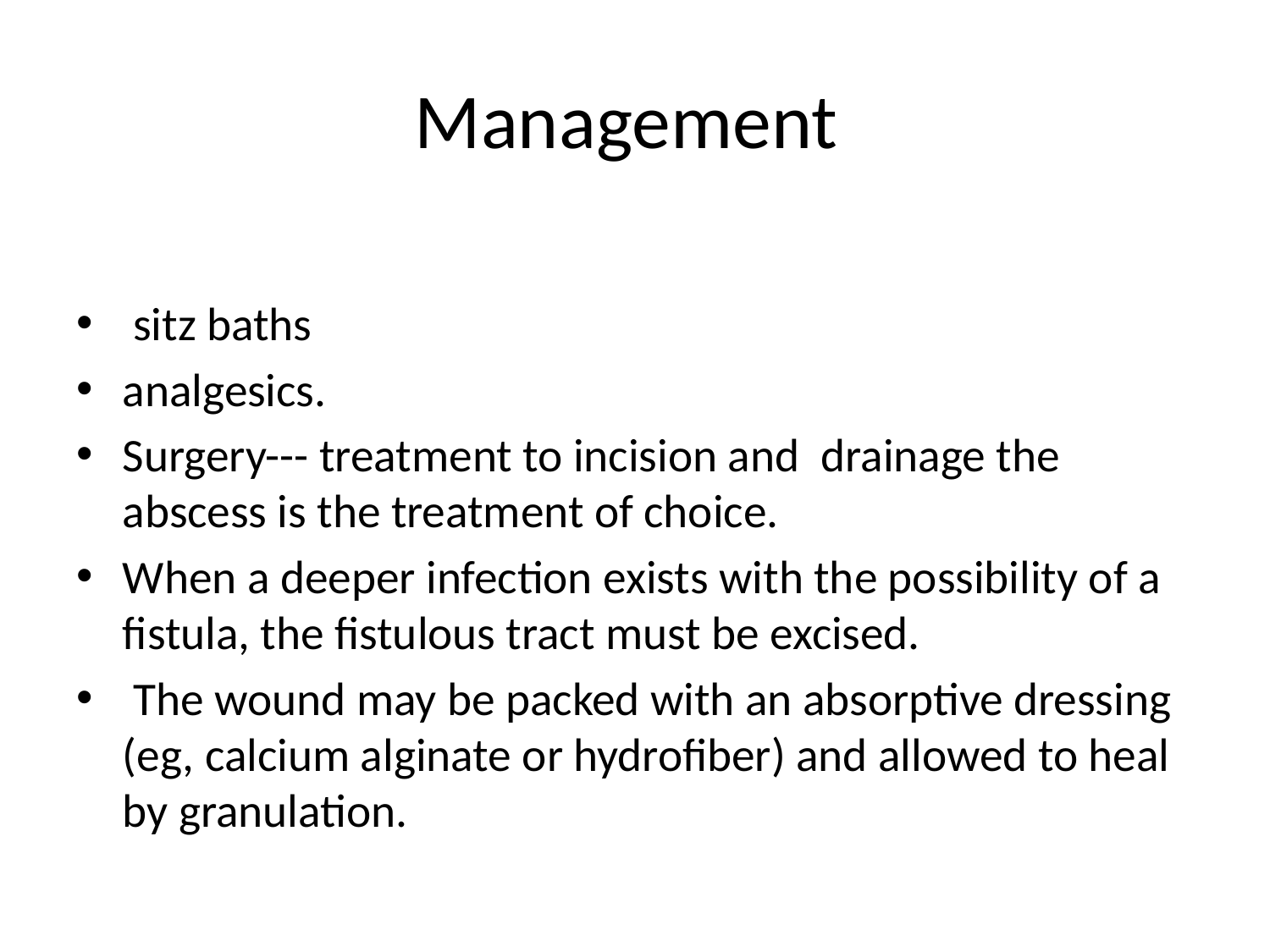

# Management

 sitz baths
analgesics.
Surgery--- treatment to incision and  drainage the abscess is the treatment of choice.
When a deeper infection exists with the possibility of a fistula, the fistulous tract must be excised.
 The wound may be packed with an absorptive dressing (eg, calcium alginate or hydrofiber) and allowed to heal by granulation.